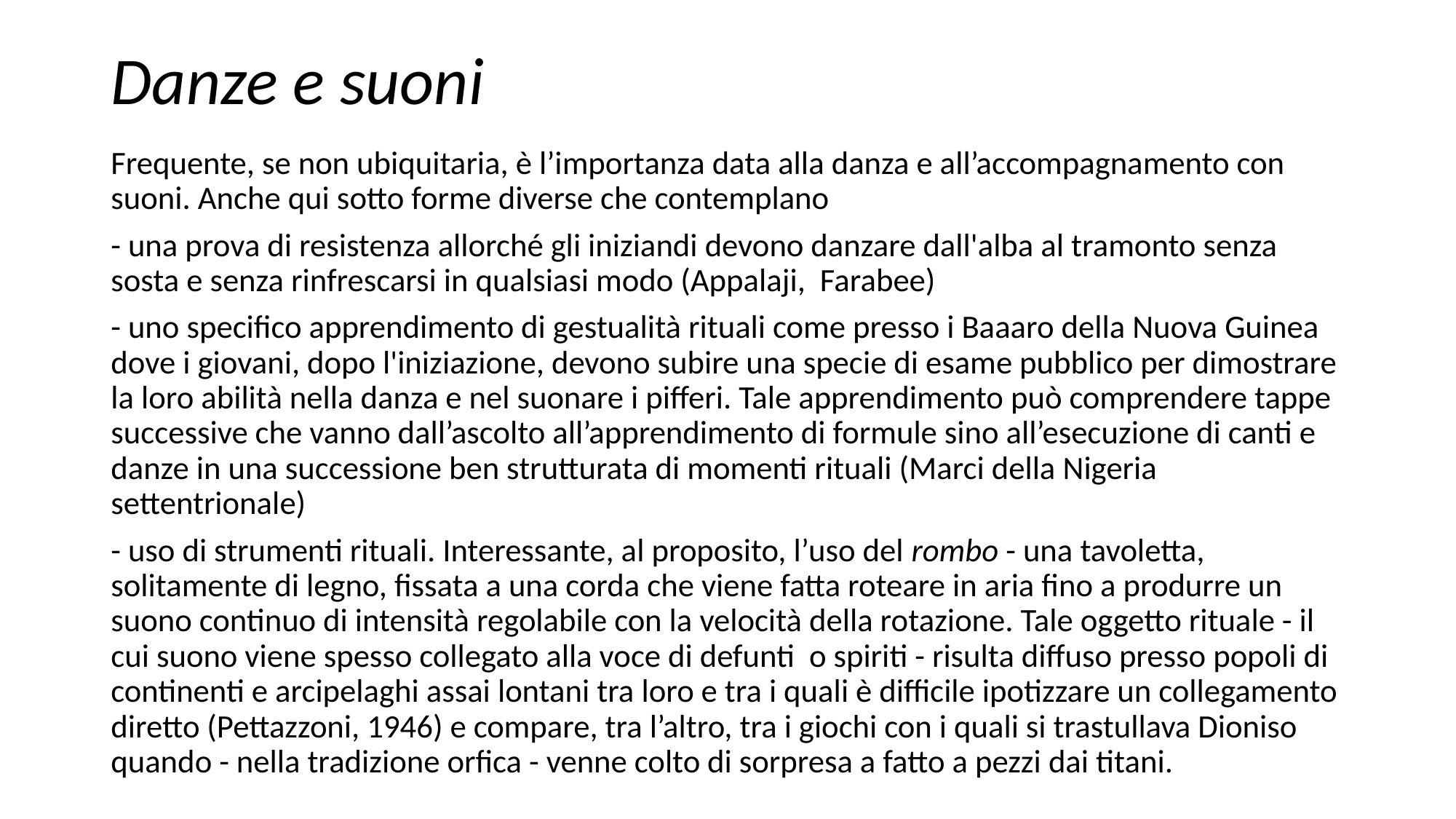

# Danze e suoni
Frequente, se non ubiquitaria, è l’importanza data alla danza e all’accompagnamento con suoni. Anche qui sotto forme diverse che contemplano
- una prova di resistenza allorché gli iniziandi devono danzare dall'alba al tramonto senza sosta e senza rinfrescarsi in qualsiasi modo (Appalaji,  Farabee)
- uno specifico apprendimento di gestualità rituali come presso i Baaaro della Nuova Guinea dove i giovani, dopo l'iniziazione, devono subire una specie di esame pubblico per dimostrare la loro abilità nella danza e nel suonare i pifferi. Tale apprendimento può comprendere tappe successive che vanno dall’ascolto all’apprendimento di formule sino all’esecuzione di canti e danze in una successione ben strutturata di momenti rituali (Marci della Nigeria settentrionale)
- uso di strumenti rituali. Interessante, al proposito, l’uso del rombo - una tavoletta, solitamente di legno, fissata a una corda che viene fatta roteare in aria fino a produrre un suono continuo di intensità regolabile con la velocità della rotazione. Tale oggetto rituale - il cui suono viene spesso collegato alla voce di defunti  o spiriti - risulta diffuso presso popoli di continenti e arcipelaghi assai lontani tra loro e tra i quali è difficile ipotizzare un collegamento diretto (Pettazzoni, 1946) e compare, tra l’altro, tra i giochi con i quali si trastullava Dioniso quando - nella tradizione orfica - venne colto di sorpresa a fatto a pezzi dai titani.